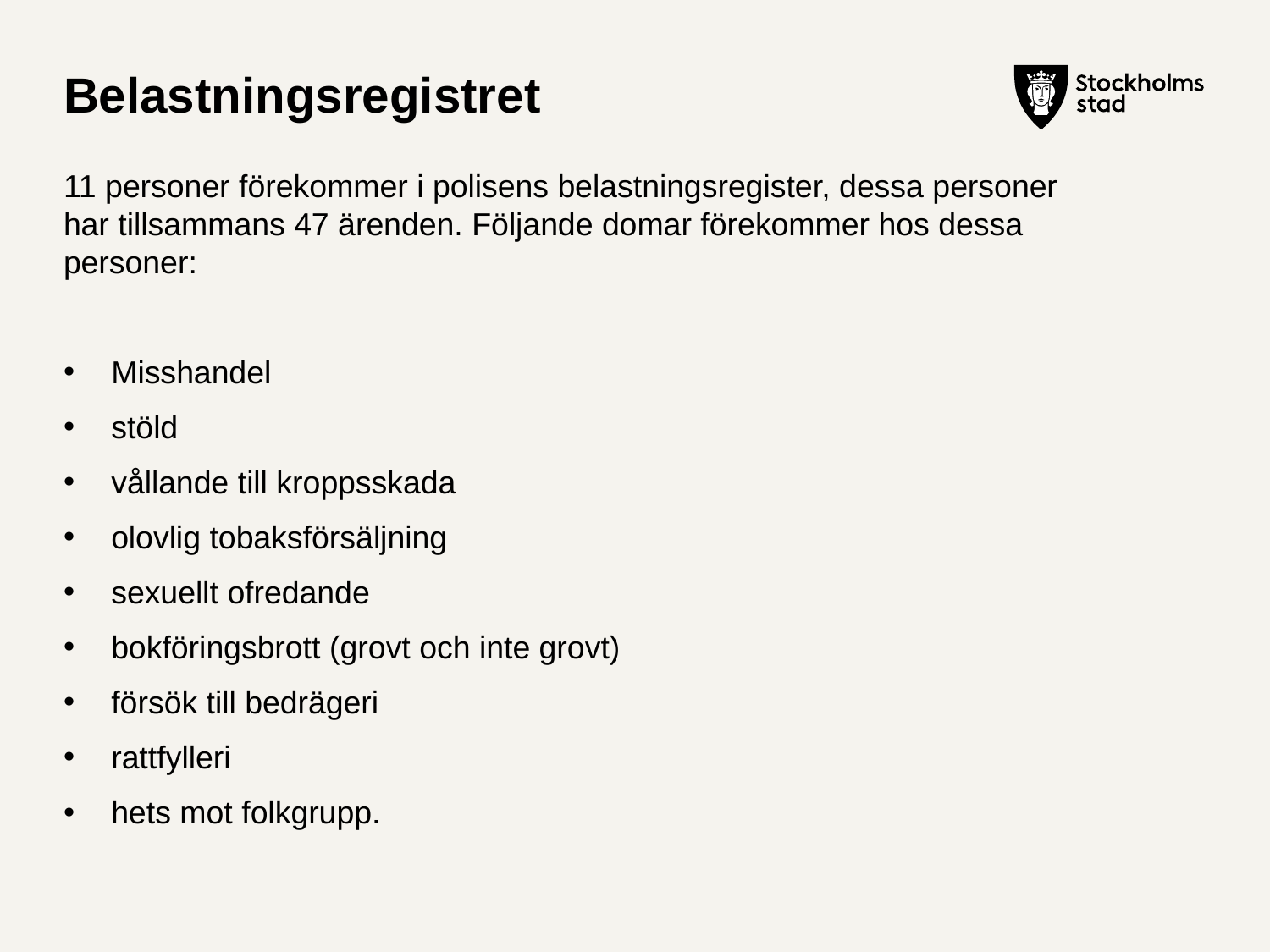

# Belastningsregistret
11 personer förekommer i polisens belastningsregister, dessa personer har tillsammans 47 ärenden. Följande domar förekommer hos dessa personer:

Misshandel
stöld
vållande till kroppsskada
olovlig tobaksförsäljning
sexuellt ofredande
bokföringsbrott (grovt och inte grovt)
försök till bedrägeri
rattfylleri
hets mot folkgrupp.